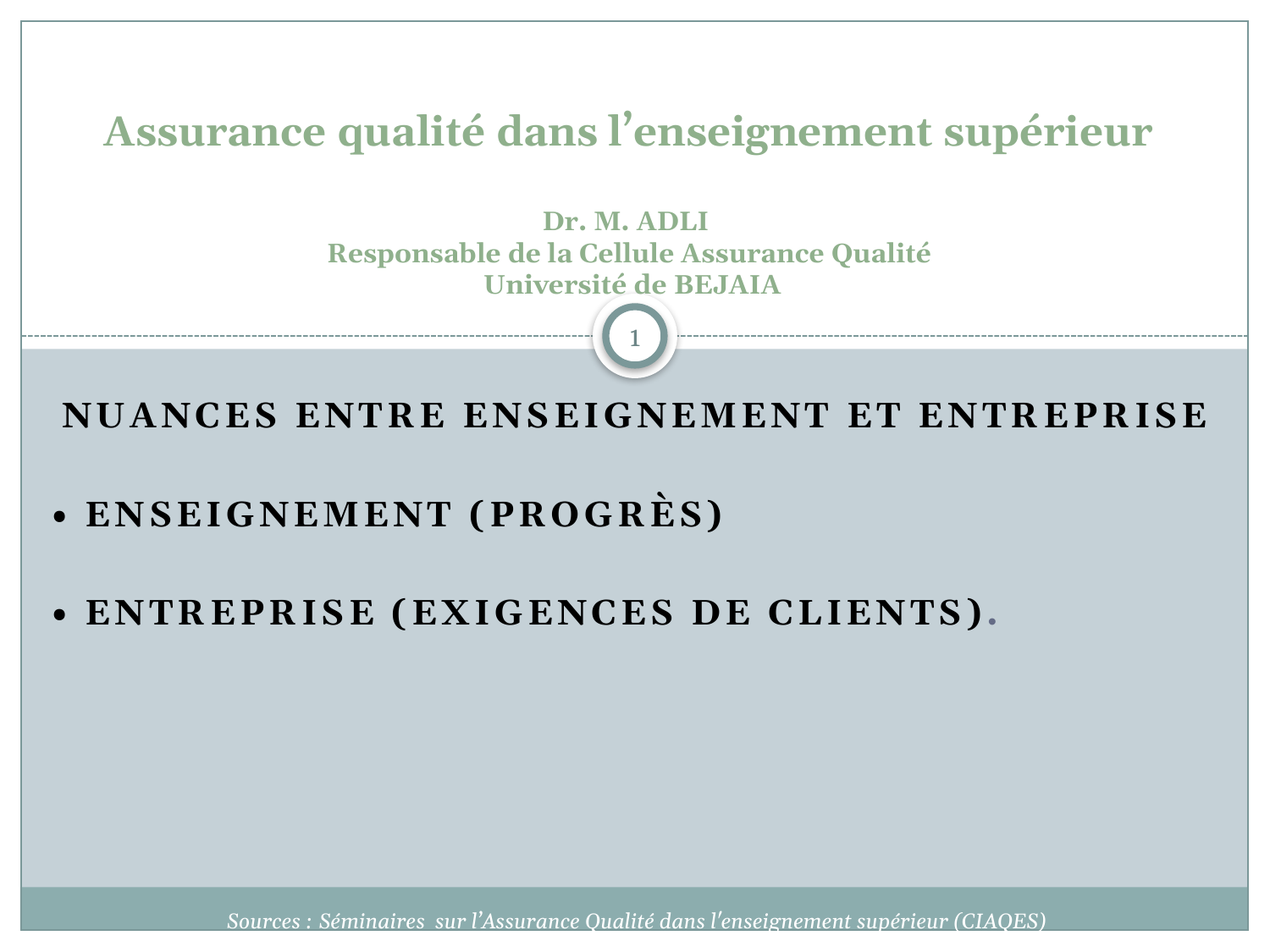

# Assurance qualité dans l’enseignement supérieur Dr. M. ADLI Responsable de la Cellule Assurance Qualité Université de BEJAIA
1
Nuances entre enseignement et entreprise

• Enseignement (progrès)

• Entreprise (exigences de clients).

Sources : Séminaires  sur l’Assurance Qualité dans l'enseignement supérieur (CIAQES)